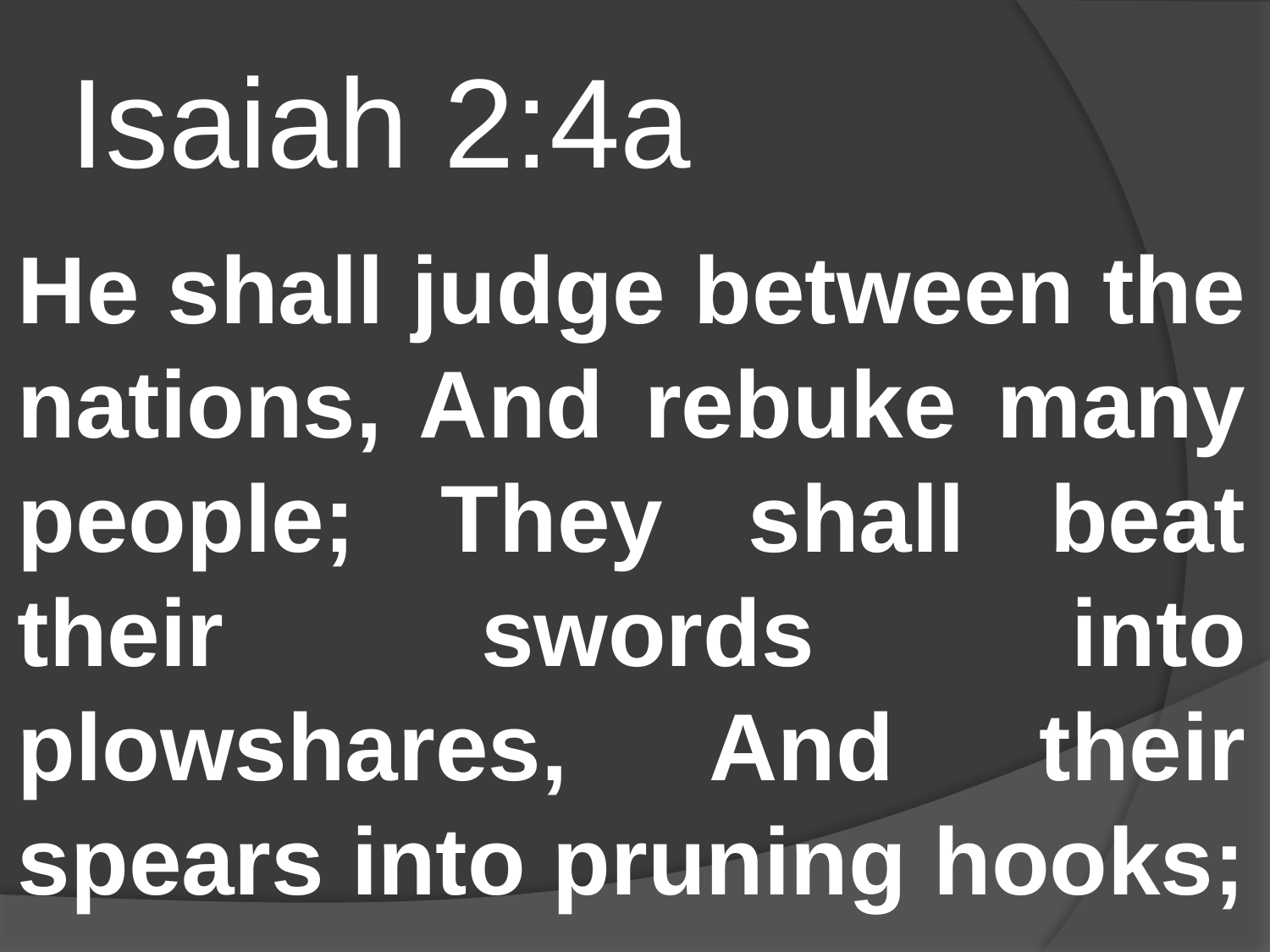

# Isaiah 2:4a
He shall judge between the nations, And rebuke many people; They shall beat their swords into plowshares, And their spears into pruning hooks;